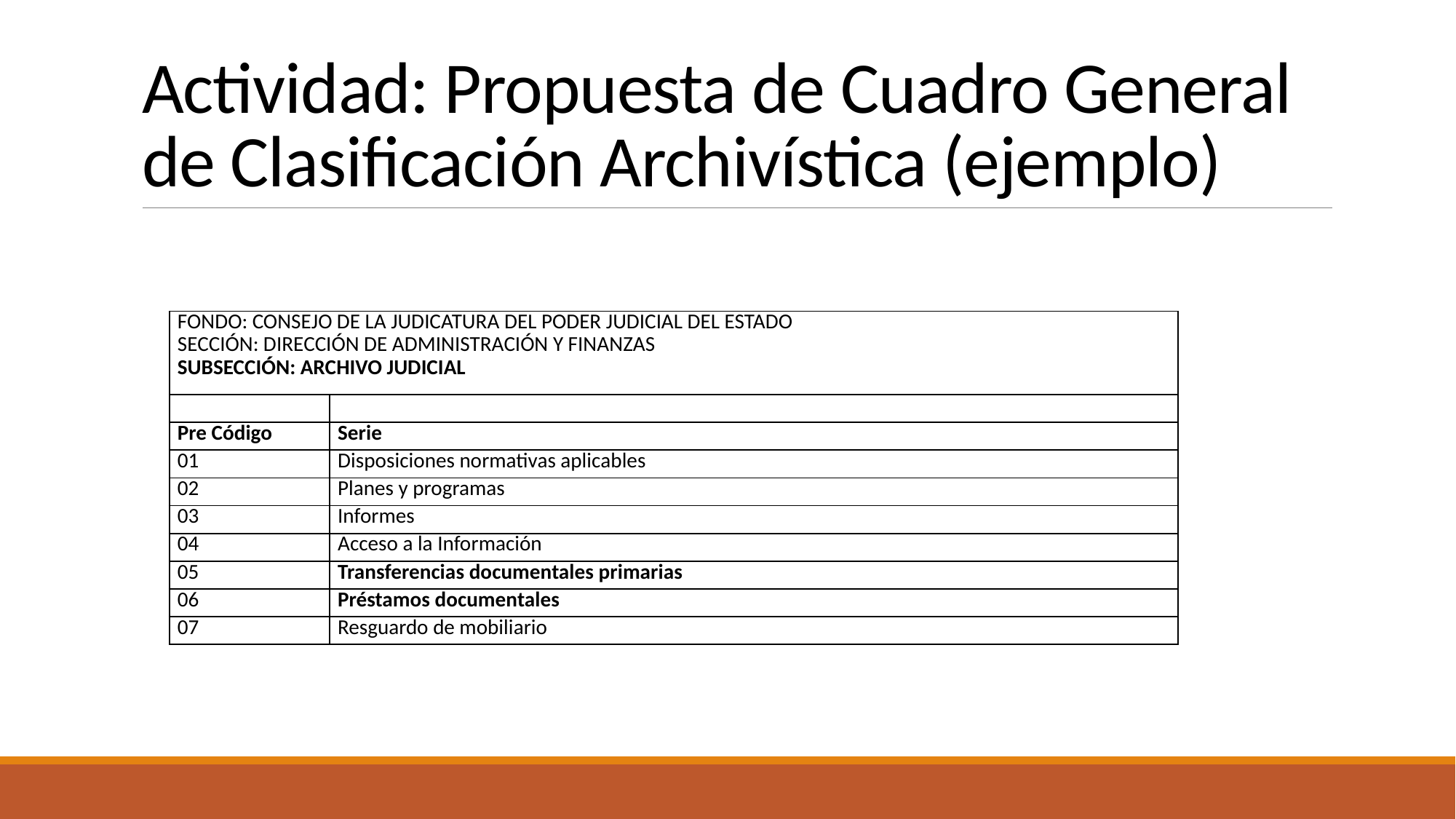

# Actividad: Propuesta de Cuadro General de Clasificación Archivística (ejemplo)
| FONDO: CONSEJO DE LA JUDICATURA DEL PODER JUDICIAL DEL ESTADO SECCIÓN: DIRECCIÓN DE ADMINISTRACIÓN Y FINANZAS SUBSECCIÓN: ARCHIVO JUDICIAL |  |
| --- | --- |
|  |  |
| Pre Código | Serie |
| 01 | Disposiciones normativas aplicables |
| 02 | Planes y programas |
| 03 | Informes |
| 04 | Acceso a la Información |
| 05 | Transferencias documentales primarias |
| 06 | Préstamos documentales |
| 07 | Resguardo de mobiliario |